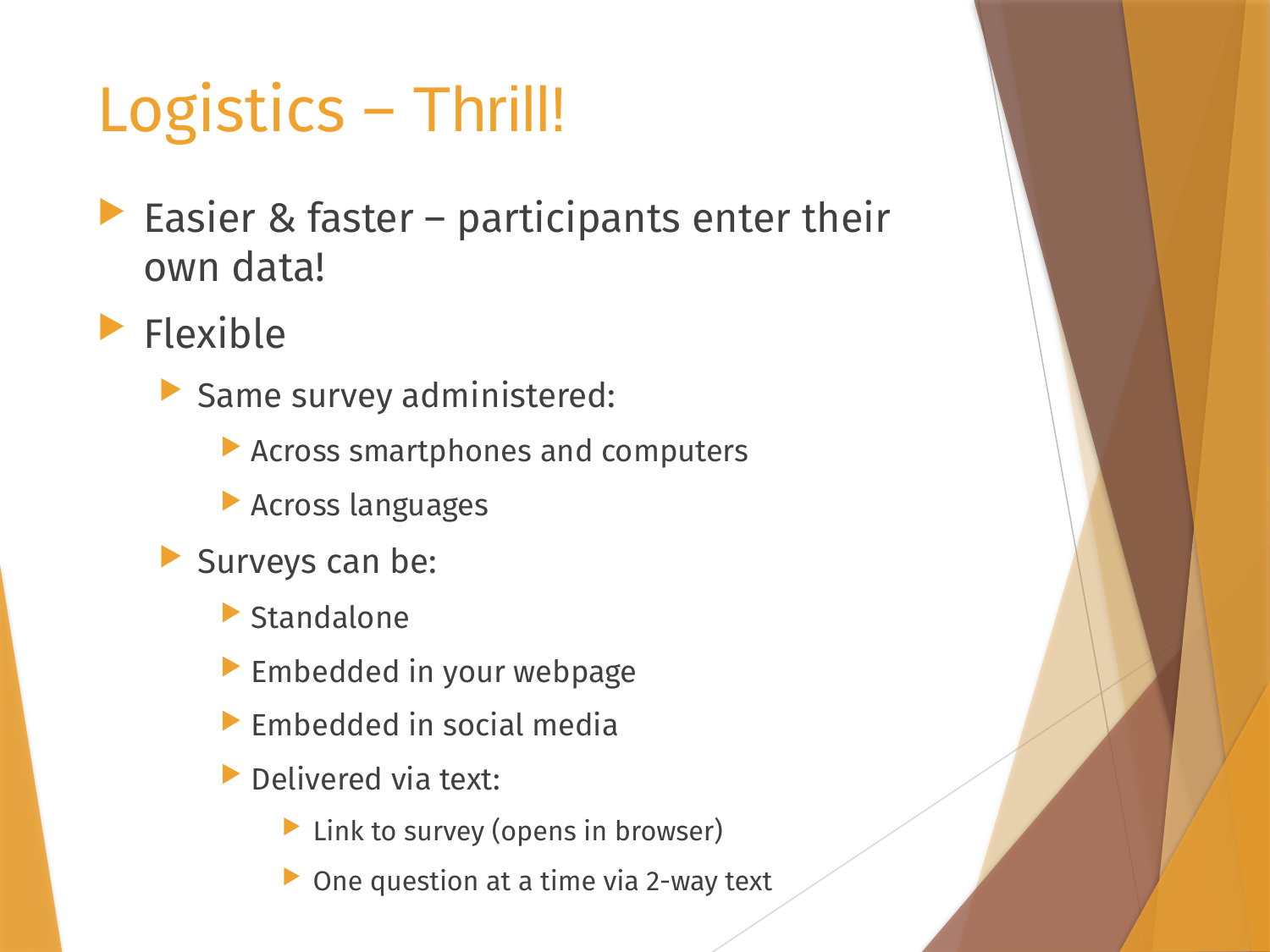

# Logistics – Thrill!
Easier & faster – participants enter their own data!
Flexible
Same survey administered:
Across smartphones and computers
Across languages
Surveys can be:
Standalone
Embedded in your webpage
Embedded in social media
Delivered via text:
Link to survey (opens in browser)
One question at a time via 2-way text